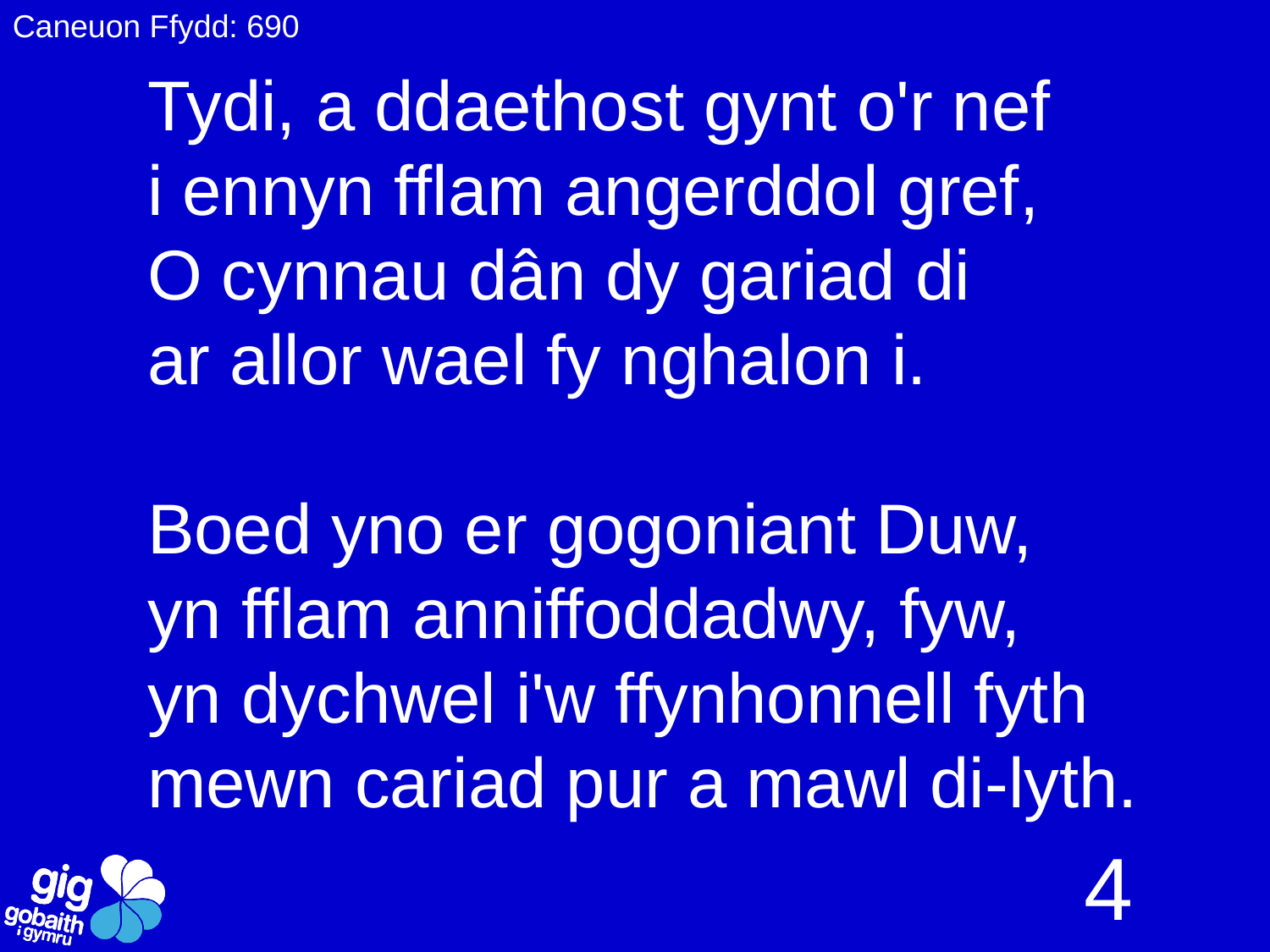

Caneuon Ffydd: 690

Tydi, a ddaethost gynt o'r nef
i ennyn fflam angerddol gref,
O cynnau dân dy gariad di
ar allor wael fy nghalon i.

Boed yno er gogoniant Duw,
yn fflam anniffoddadwy, fyw,
yn dychwel i'w ffynhonnell fyth
mewn cariad pur a mawl di-lyth.
4